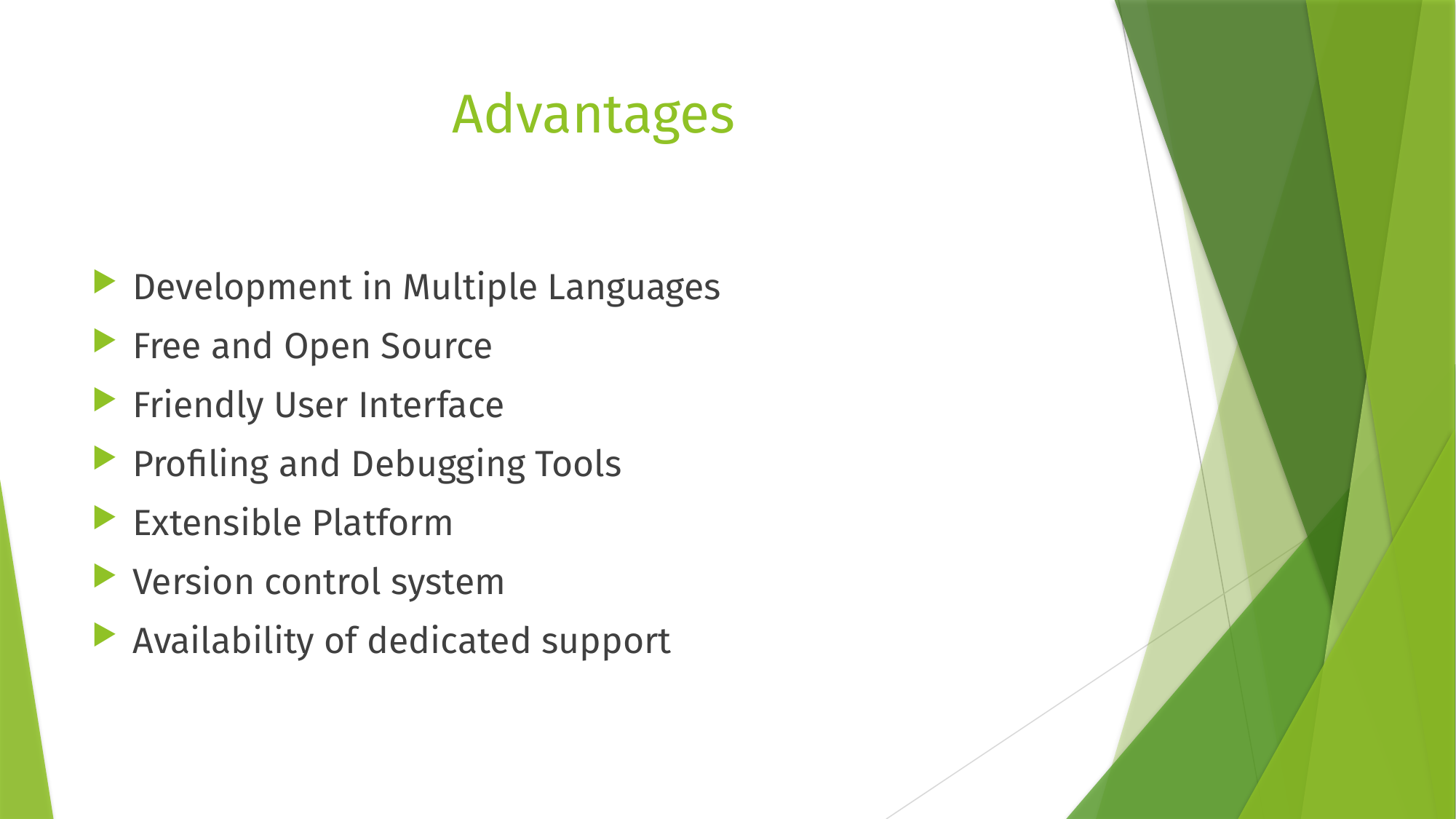

# Advantages
Development in Multiple Languages
Free and Open Source
Friendly User Interface
Profiling and Debugging Tools
Extensible Platform
Version control system
Availability of dedicated support